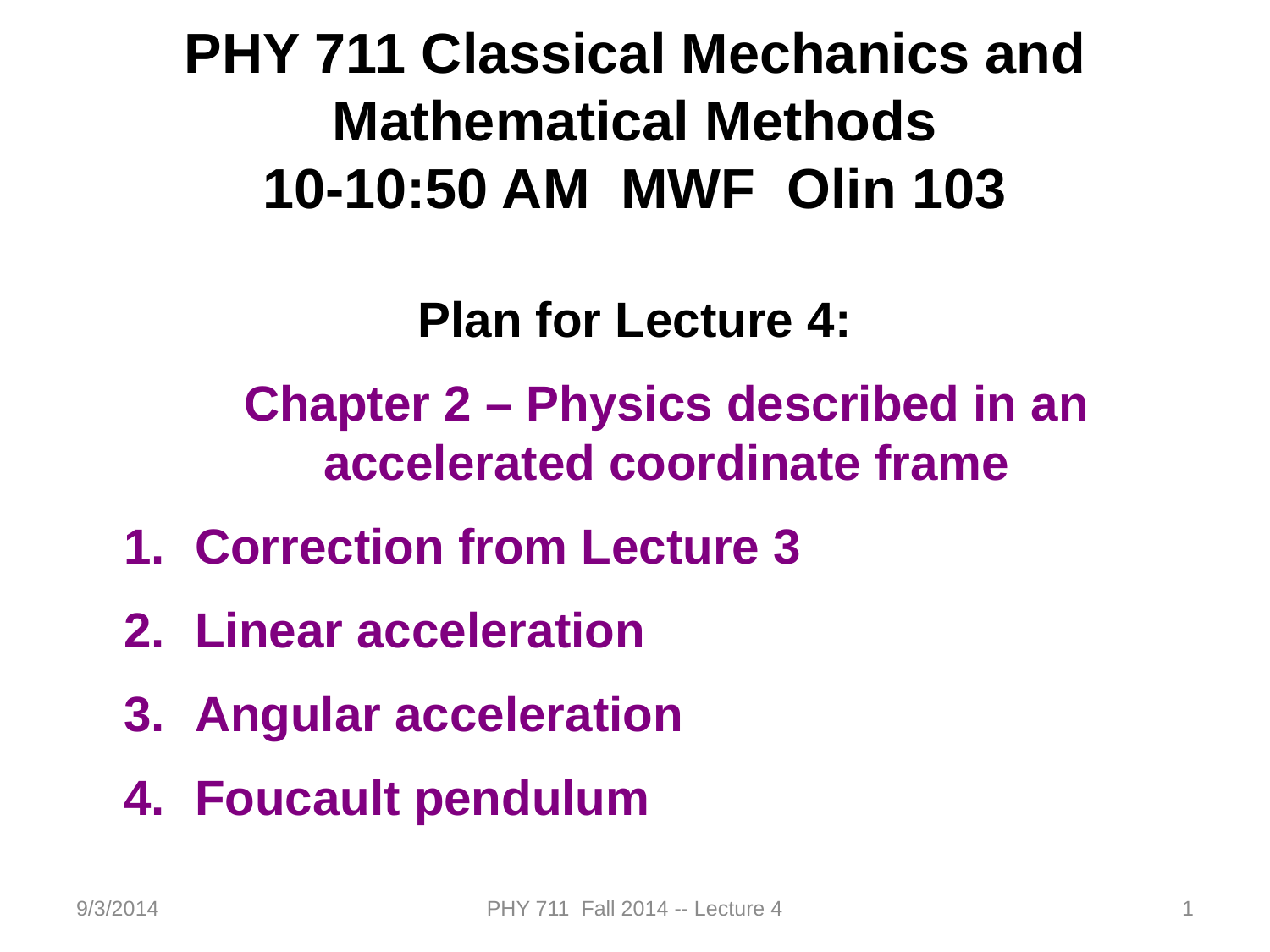

PHY 711 Classical Mechanics and Mathematical Methods
10-10:50 AM  MWF  Olin 103

Plan for Lecture 4:
Chapter 2 – Physics described in an accelerated coordinate frame
Correction from Lecture 3
Linear acceleration
Angular acceleration
Foucault pendulum
9/3/2014
PHY 711  Fall 2014 -- Lecture 4
1